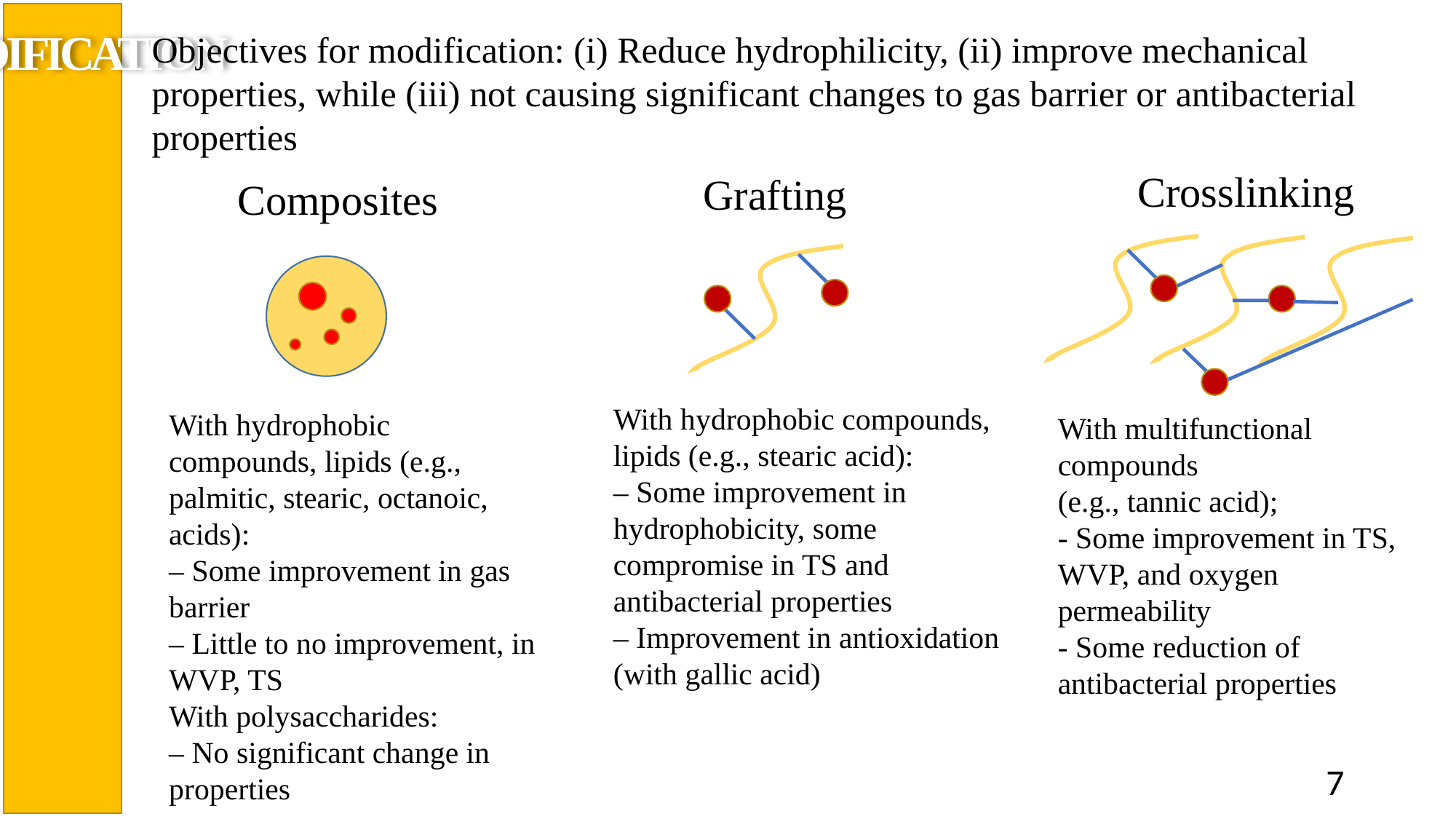

MODIFICATION
Objectives for modification: (i) Reduce hydrophilicity, (ii) improve mechanical properties, while (iii) not causing significant changes to gas barrier or antibacterial properties
Crosslinking

Grafting

Composites

With hydrophobic compounds, lipids (e.g., stearic acid):
– Some improvement in hydrophobicity, some compromise in TS and antibacterial properties
– Improvement in antioxidation (with gallic acid)
With hydrophobic compounds, lipids (e.g., palmitic, stearic, octanoic, acids):
– Some improvement in gas barrier
– Little to no improvement, in WVP, TS
With polysaccharides:
– No significant change in properties
With multifunctional compounds
(e.g., tannic acid);
- Some improvement in TS, WVP, and oxygen permeability
- Some reduction of antibacterial properties
7